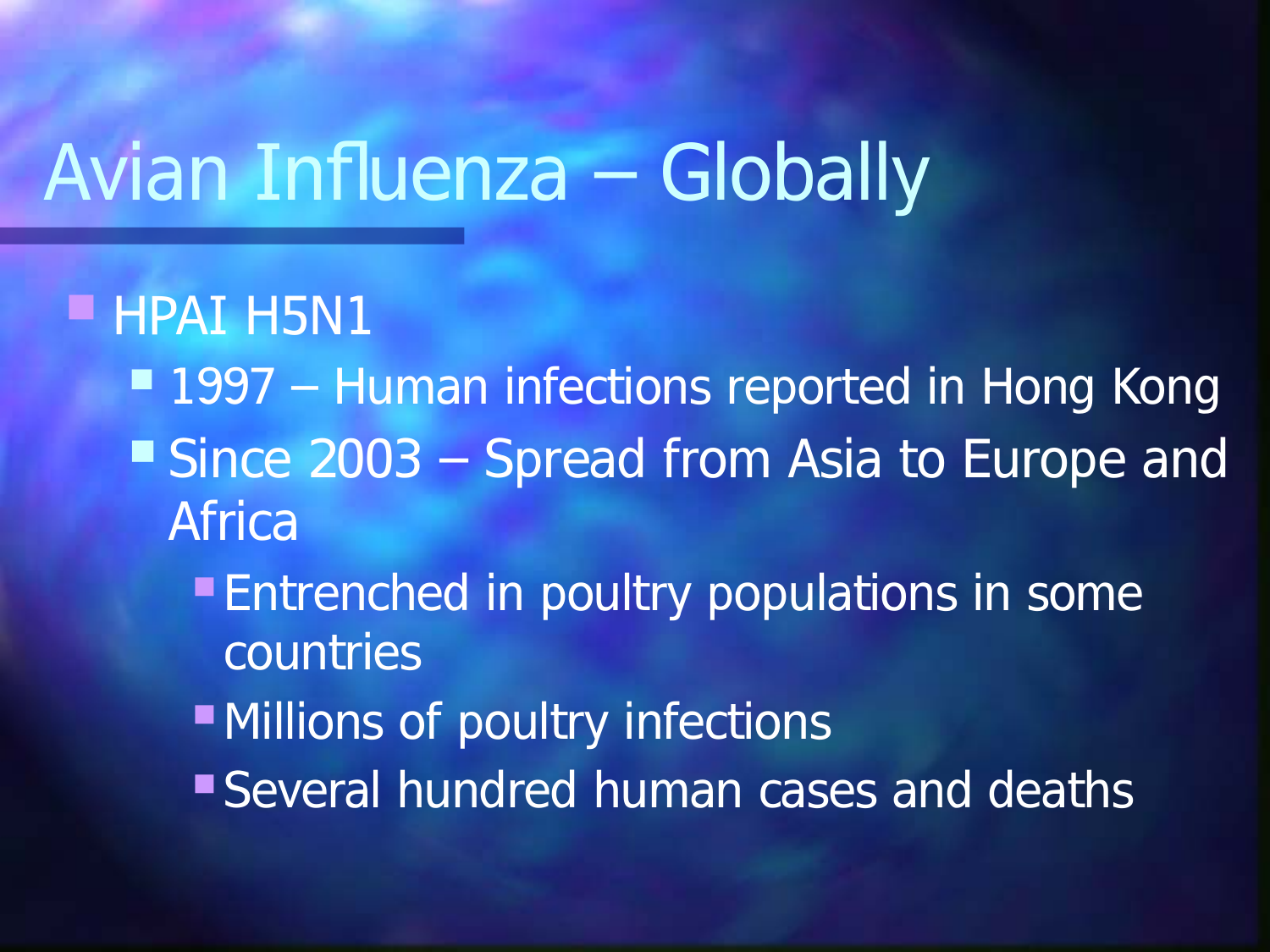

# Avian Influenza – Globally
HPAI H5N1
1997 – Human infections reported in Hong Kong
Since 2003 – Spread from Asia to Europe and Africa
Entrenched in poultry populations in some countries
Millions of poultry infections
Several hundred human cases and deaths